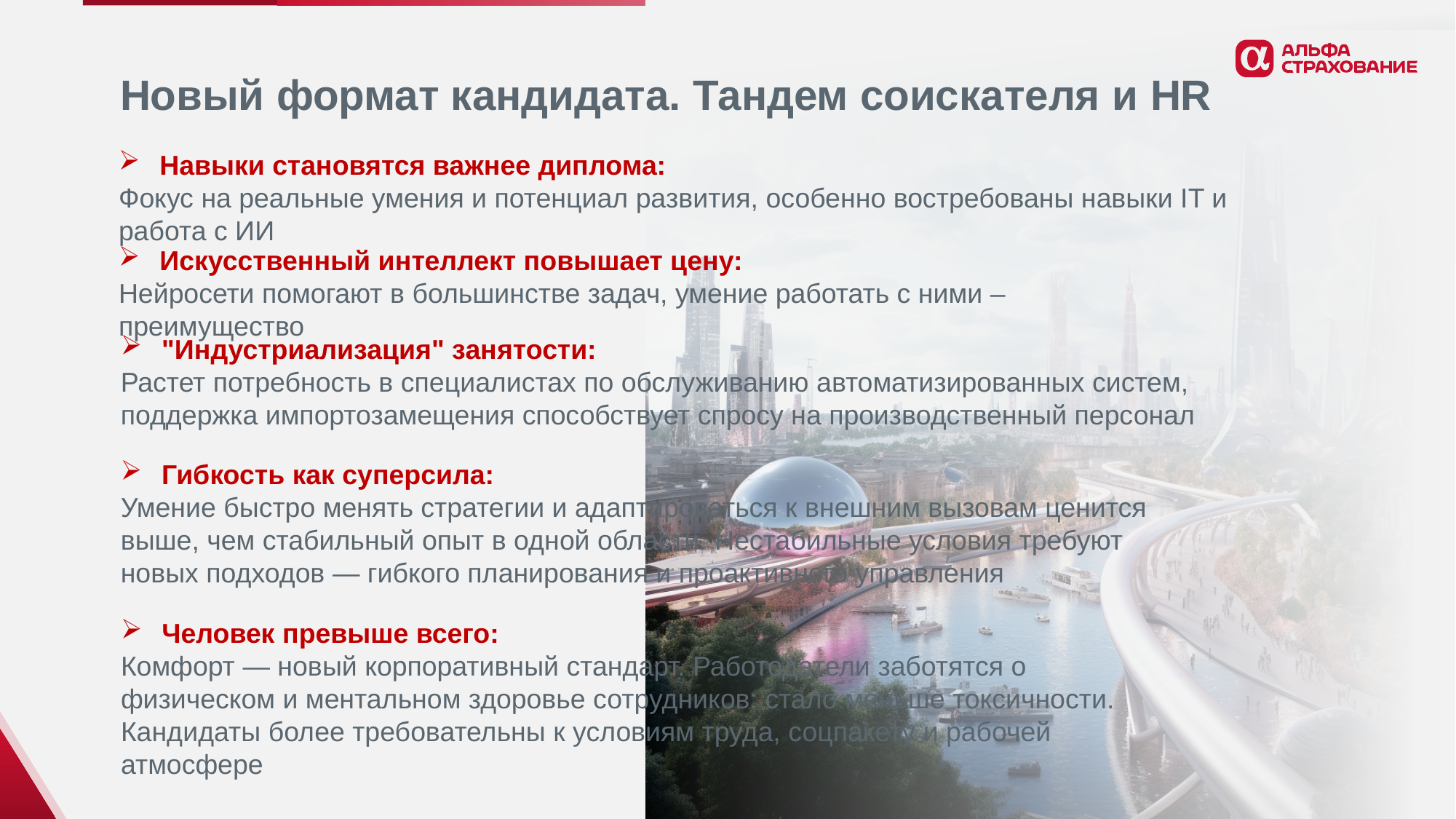

# Новый формат кандидата. Тандем соискателя и HR
Навыки становятся важнее диплома:
Фокус на реальные умения и потенциал развития, особенно востребованы навыки IT и работа с ИИ

Искусственный интеллект повышает цену:
Нейросети помогают в большинстве задач, умение работать с ними – преимущество
"Индустриализация" занятости:
Растет потребность в специалистах по обслуживанию автоматизированных систем, поддержка импортозамещения способствует спросу на производственный персонал
Гибкость как суперсила:
Умение быстро менять стратегии и адаптироваться к внешним вызовам ценится выше, чем стабильный опыт в одной области. Нестабильные условия требуют новых подходов — гибкого планирования и проактивного управления
Человек превыше всего:
Комфорт — новый корпоративный стандарт. Работодатели заботятся о физическом и ментальном здоровье сотрудников: стало меньше токсичности. Кандидаты более требовательны к условиям труда, соцпакету и рабочей атмосфере